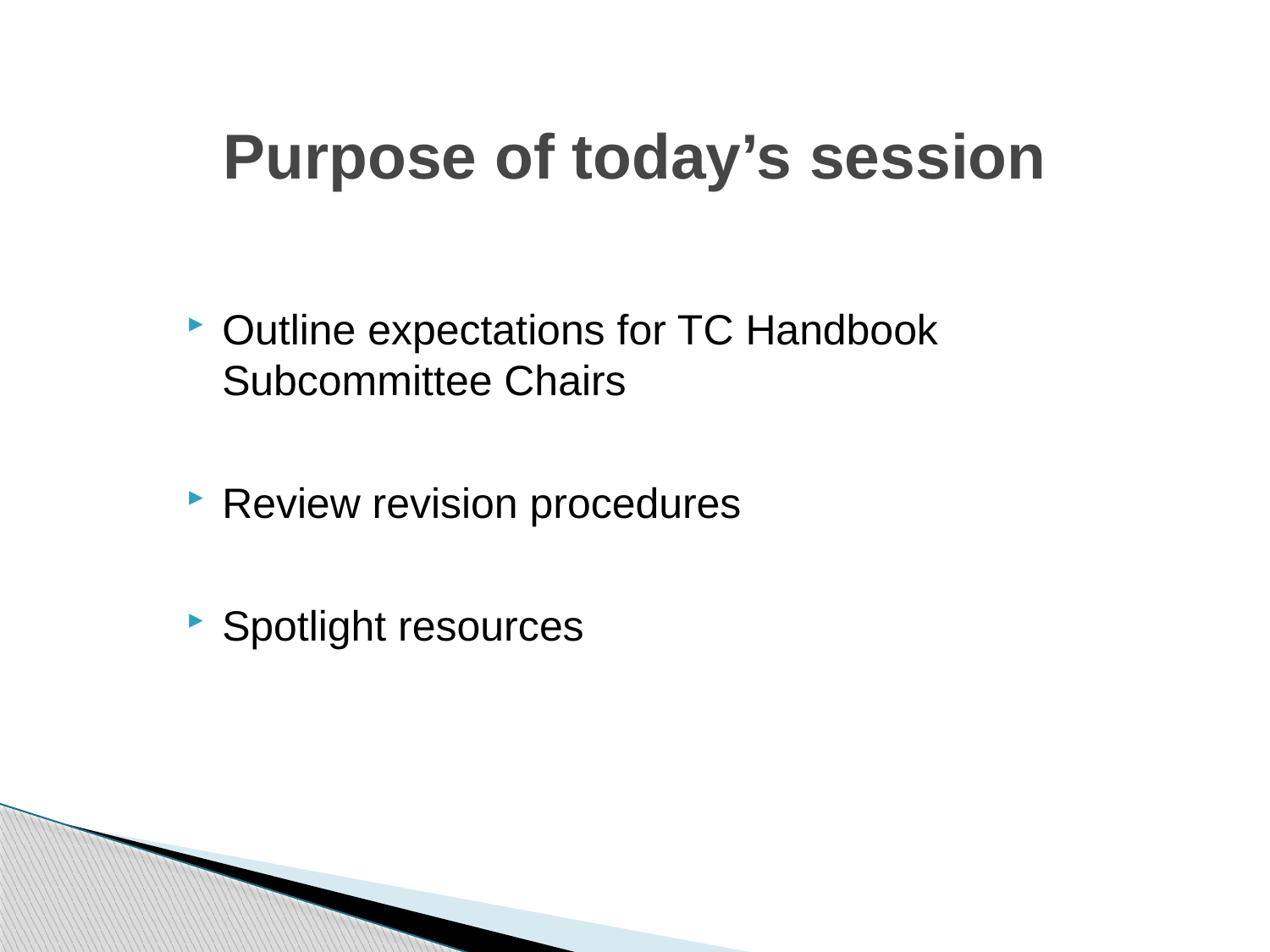

# Purpose of today’s session
Outline expectations for TC Handbook Subcommittee Chairs

Review revision procedures

Spotlight resources